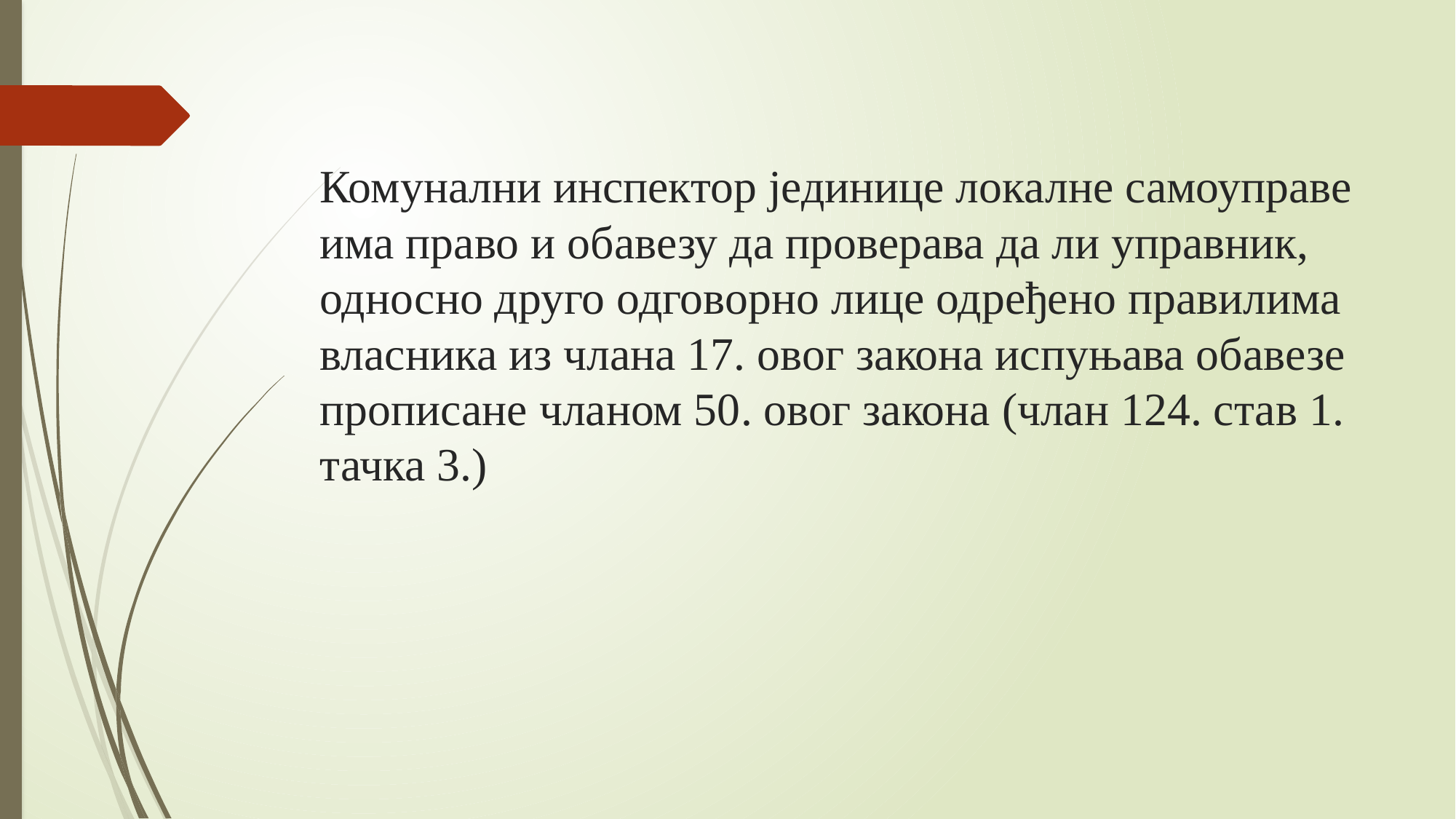

# Комунални инспектор јединице локалне самоуправе има право и обавезу да проверава да ли управник, односно друго одговорно лице одређено правилима власника из члана 17. овог закона испуњава обавезе прописане чланом 50. овог закона (члан 124. став 1. тачка 3.)